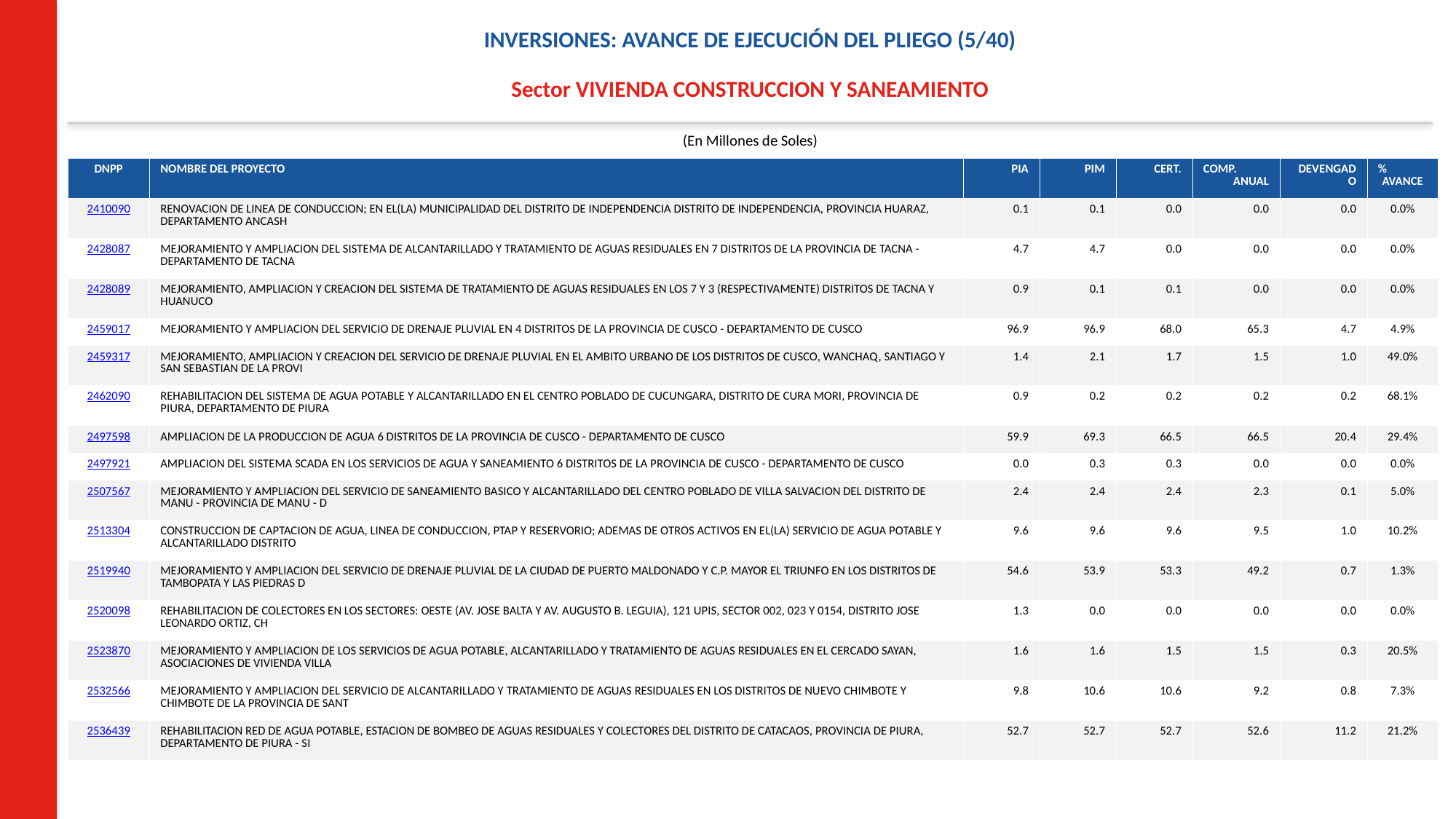

INVERSIONES: AVANCE DE EJECUCIÓN DEL PLIEGO (5/40)
Sector VIVIENDA CONSTRUCCION Y SANEAMIENTO

(En Millones de Soles)
| DNPP | NOMBRE DEL PROYECTO | PIA | PIM | CERT. | COMP. ANUAL | DEVENGADO | % AVANCE |
| --- | --- | --- | --- | --- | --- | --- | --- |
| 2410090 | RENOVACION DE LINEA DE CONDUCCION; EN EL(LA) MUNICIPALIDAD DEL DISTRITO DE INDEPENDENCIA DISTRITO DE INDEPENDENCIA, PROVINCIA HUARAZ, DEPARTAMENTO ANCASH | 0.1 | 0.1 | 0.0 | 0.0 | 0.0 | 0.0% |
| 2428087 | MEJORAMIENTO Y AMPLIACION DEL SISTEMA DE ALCANTARILLADO Y TRATAMIENTO DE AGUAS RESIDUALES EN 7 DISTRITOS DE LA PROVINCIA DE TACNA - DEPARTAMENTO DE TACNA | 4.7 | 4.7 | 0.0 | 0.0 | 0.0 | 0.0% |
| 2428089 | MEJORAMIENTO, AMPLIACION Y CREACION DEL SISTEMA DE TRATAMIENTO DE AGUAS RESIDUALES EN LOS 7 Y 3 (RESPECTIVAMENTE) DISTRITOS DE TACNA Y HUANUCO | 0.9 | 0.1 | 0.1 | 0.0 | 0.0 | 0.0% |
| 2459017 | MEJORAMIENTO Y AMPLIACION DEL SERVICIO DE DRENAJE PLUVIAL EN 4 DISTRITOS DE LA PROVINCIA DE CUSCO - DEPARTAMENTO DE CUSCO | 96.9 | 96.9 | 68.0 | 65.3 | 4.7 | 4.9% |
| 2459317 | MEJORAMIENTO, AMPLIACION Y CREACION DEL SERVICIO DE DRENAJE PLUVIAL EN EL AMBITO URBANO DE LOS DISTRITOS DE CUSCO, WANCHAQ, SANTIAGO Y SAN SEBASTIAN DE LA PROVI | 1.4 | 2.1 | 1.7 | 1.5 | 1.0 | 49.0% |
| 2462090 | REHABILITACION DEL SISTEMA DE AGUA POTABLE Y ALCANTARILLADO EN EL CENTRO POBLADO DE CUCUNGARA, DISTRITO DE CURA MORI, PROVINCIA DE PIURA, DEPARTAMENTO DE PIURA | 0.9 | 0.2 | 0.2 | 0.2 | 0.2 | 68.1% |
| 2497598 | AMPLIACION DE LA PRODUCCION DE AGUA 6 DISTRITOS DE LA PROVINCIA DE CUSCO - DEPARTAMENTO DE CUSCO | 59.9 | 69.3 | 66.5 | 66.5 | 20.4 | 29.4% |
| 2497921 | AMPLIACION DEL SISTEMA SCADA EN LOS SERVICIOS DE AGUA Y SANEAMIENTO 6 DISTRITOS DE LA PROVINCIA DE CUSCO - DEPARTAMENTO DE CUSCO | 0.0 | 0.3 | 0.3 | 0.0 | 0.0 | 0.0% |
| 2507567 | MEJORAMIENTO Y AMPLIACION DEL SERVICIO DE SANEAMIENTO BASICO Y ALCANTARILLADO DEL CENTRO POBLADO DE VILLA SALVACION DEL DISTRITO DE MANU - PROVINCIA DE MANU - D | 2.4 | 2.4 | 2.4 | 2.3 | 0.1 | 5.0% |
| 2513304 | CONSTRUCCION DE CAPTACION DE AGUA, LINEA DE CONDUCCION, PTAP Y RESERVORIO; ADEMAS DE OTROS ACTIVOS EN EL(LA) SERVICIO DE AGUA POTABLE Y ALCANTARILLADO DISTRITO | 9.6 | 9.6 | 9.6 | 9.5 | 1.0 | 10.2% |
| 2519940 | MEJORAMIENTO Y AMPLIACION DEL SERVICIO DE DRENAJE PLUVIAL DE LA CIUDAD DE PUERTO MALDONADO Y C.P. MAYOR EL TRIUNFO EN LOS DISTRITOS DE TAMBOPATA Y LAS PIEDRAS D | 54.6 | 53.9 | 53.3 | 49.2 | 0.7 | 1.3% |
| 2520098 | REHABILITACION DE COLECTORES EN LOS SECTORES: OESTE (AV. JOSE BALTA Y AV. AUGUSTO B. LEGUIA), 121 UPIS, SECTOR 002, 023 Y 0154, DISTRITO JOSE LEONARDO ORTIZ, CH | 1.3 | 0.0 | 0.0 | 0.0 | 0.0 | 0.0% |
| 2523870 | MEJORAMIENTO Y AMPLIACION DE LOS SERVICIOS DE AGUA POTABLE, ALCANTARILLADO Y TRATAMIENTO DE AGUAS RESIDUALES EN EL CERCADO SAYAN, ASOCIACIONES DE VIVIENDA VILLA | 1.6 | 1.6 | 1.5 | 1.5 | 0.3 | 20.5% |
| 2532566 | MEJORAMIENTO Y AMPLIACION DEL SERVICIO DE ALCANTARILLADO Y TRATAMIENTO DE AGUAS RESIDUALES EN LOS DISTRITOS DE NUEVO CHIMBOTE Y CHIMBOTE DE LA PROVINCIA DE SANT | 9.8 | 10.6 | 10.6 | 9.2 | 0.8 | 7.3% |
| 2536439 | REHABILITACION RED DE AGUA POTABLE, ESTACION DE BOMBEO DE AGUAS RESIDUALES Y COLECTORES DEL DISTRITO DE CATACAOS, PROVINCIA DE PIURA, DEPARTAMENTO DE PIURA - SI | 52.7 | 52.7 | 52.7 | 52.6 | 11.2 | 21.2% |